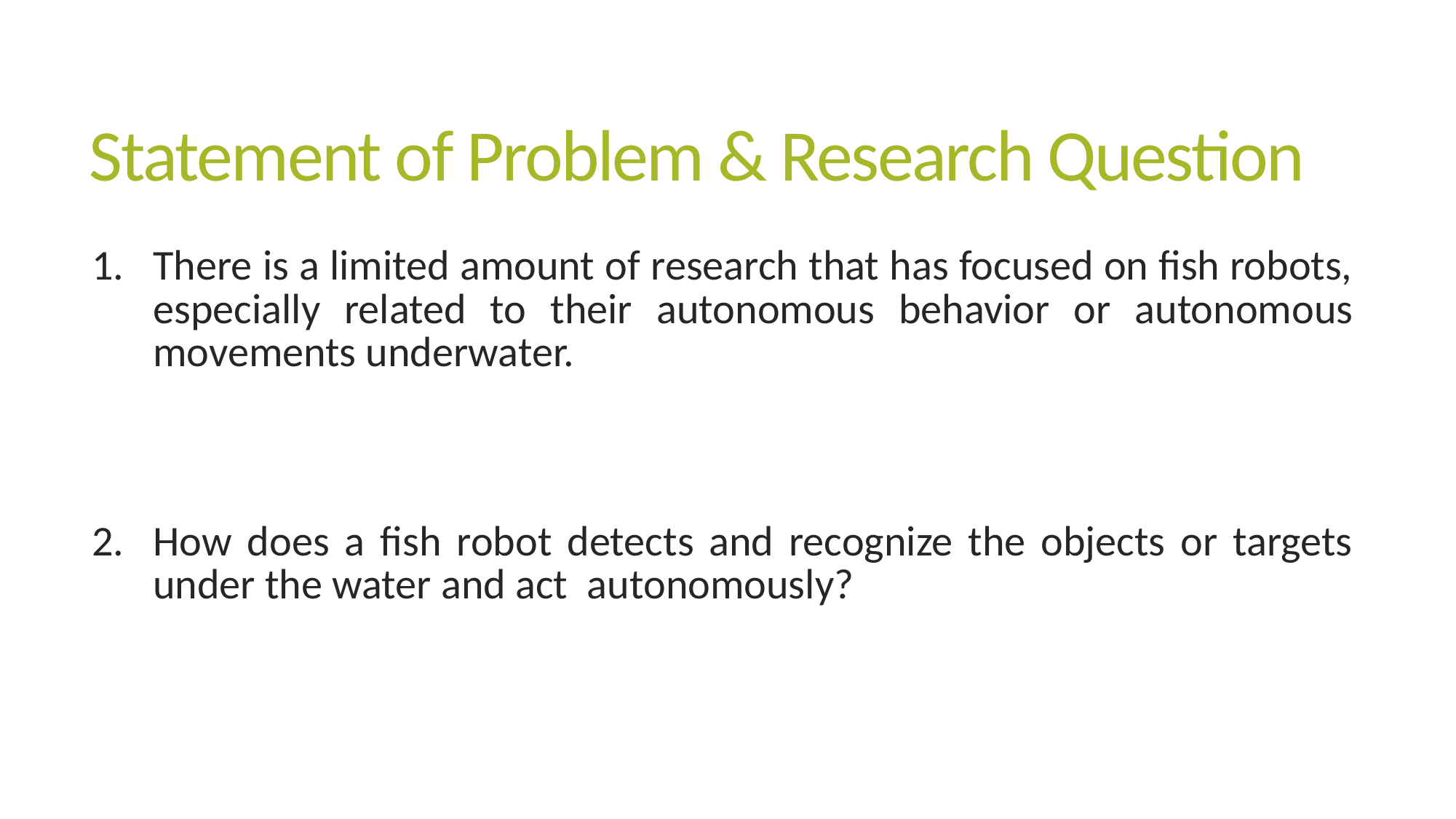

# Statement of Problem & Research Question
There is a limited amount of research that has focused on fish robots, especially related to their autonomous behavior or autonomous movements underwater.

How does a fish robot detects and recognize the objects or targets under the water and act  autonomously?